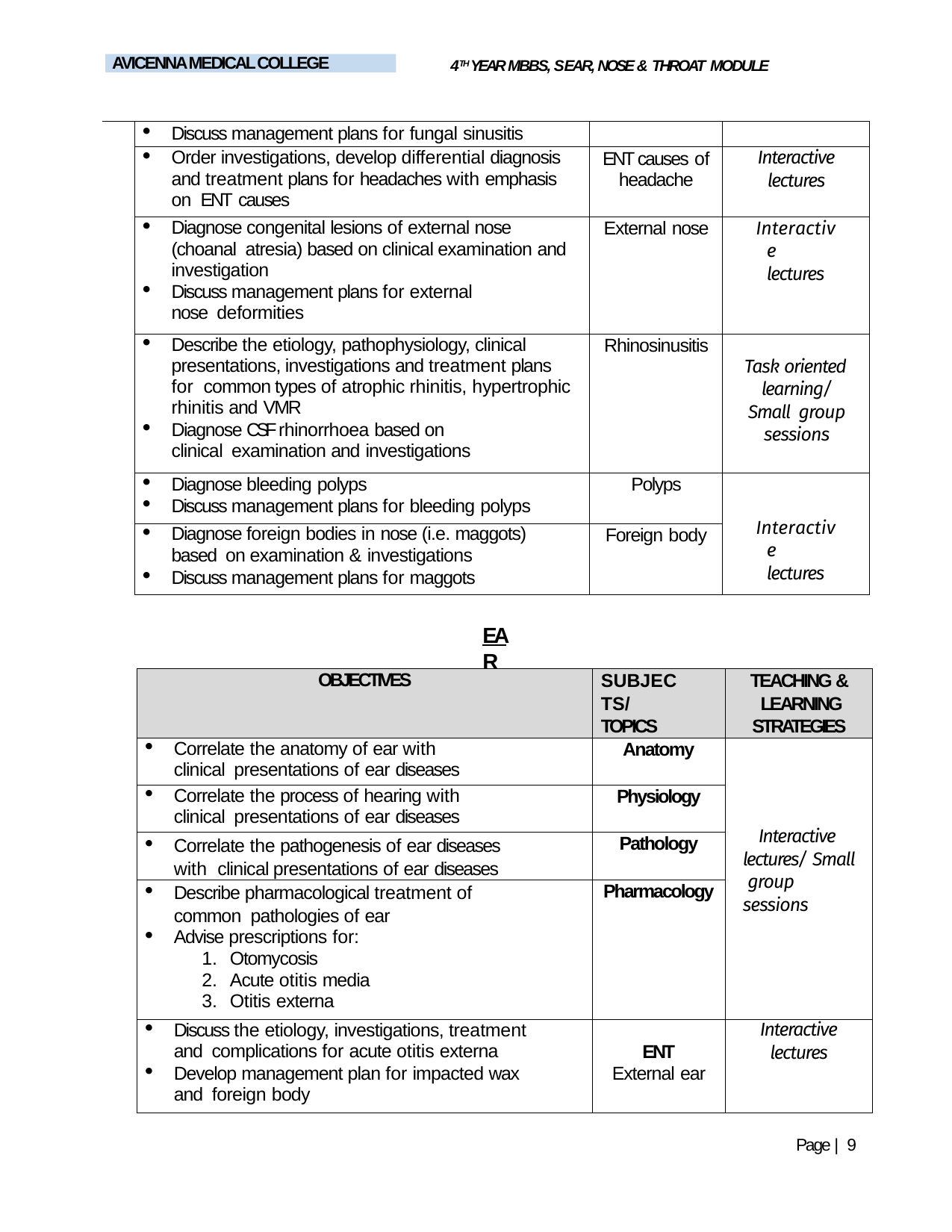

4TH YEAR MBBS, SEAR, NOSE & THROAT MODULE
AVICENNA MEDICAL COLLEGE
|  | Discuss management plans for fungal sinusitis |  |  |
| --- | --- | --- | --- |
|  | Order investigations, develop differential diagnosis and treatment plans for headaches with emphasis on ENT causes | ENT causes of headache | Interactive lectures |
|  | Diagnose congenital lesions of external nose (choanal atresia) based on clinical examination and investigation Discuss management plans for external nose deformities | External nose | Interactive lectures |
|  | Describe the etiology, pathophysiology, clinical presentations, investigations and treatment plans for common types of atrophic rhinitis, hypertrophic rhinitis and VMR Diagnose CSF rhinorrhoea based on clinical examination and investigations | Rhinosinusitis | Task oriented learning/ Small group sessions |
|  | Diagnose bleeding polyps Discuss management plans for bleeding polyps | Polyps | Interactive lectures |
|  | Diagnose foreign bodies in nose (i.e. maggots) based on examination & investigations Discuss management plans for maggots | Foreign body |  |
EAR
| OBJECTIVES | SUBJECTS/ TOPICS | TEACHING & LEARNING STRATEGIES |
| --- | --- | --- |
| Correlate the anatomy of ear with clinical presentations of ear diseases | Anatomy | Interactive lectures/ Small group sessions |
| Correlate the process of hearing with clinical presentations of ear diseases | Physiology |  |
| Correlate the pathogenesis of ear diseases with clinical presentations of ear diseases | Pathology |  |
| Describe pharmacological treatment of common pathologies of ear Advise prescriptions for: Otomycosis Acute otitis media Otitis externa | Pharmacology |  |
| Discuss the etiology, investigations, treatment and complications for acute otitis externa Develop management plan for impacted wax and foreign body | ENT External ear | Interactive lectures |
Page | 9